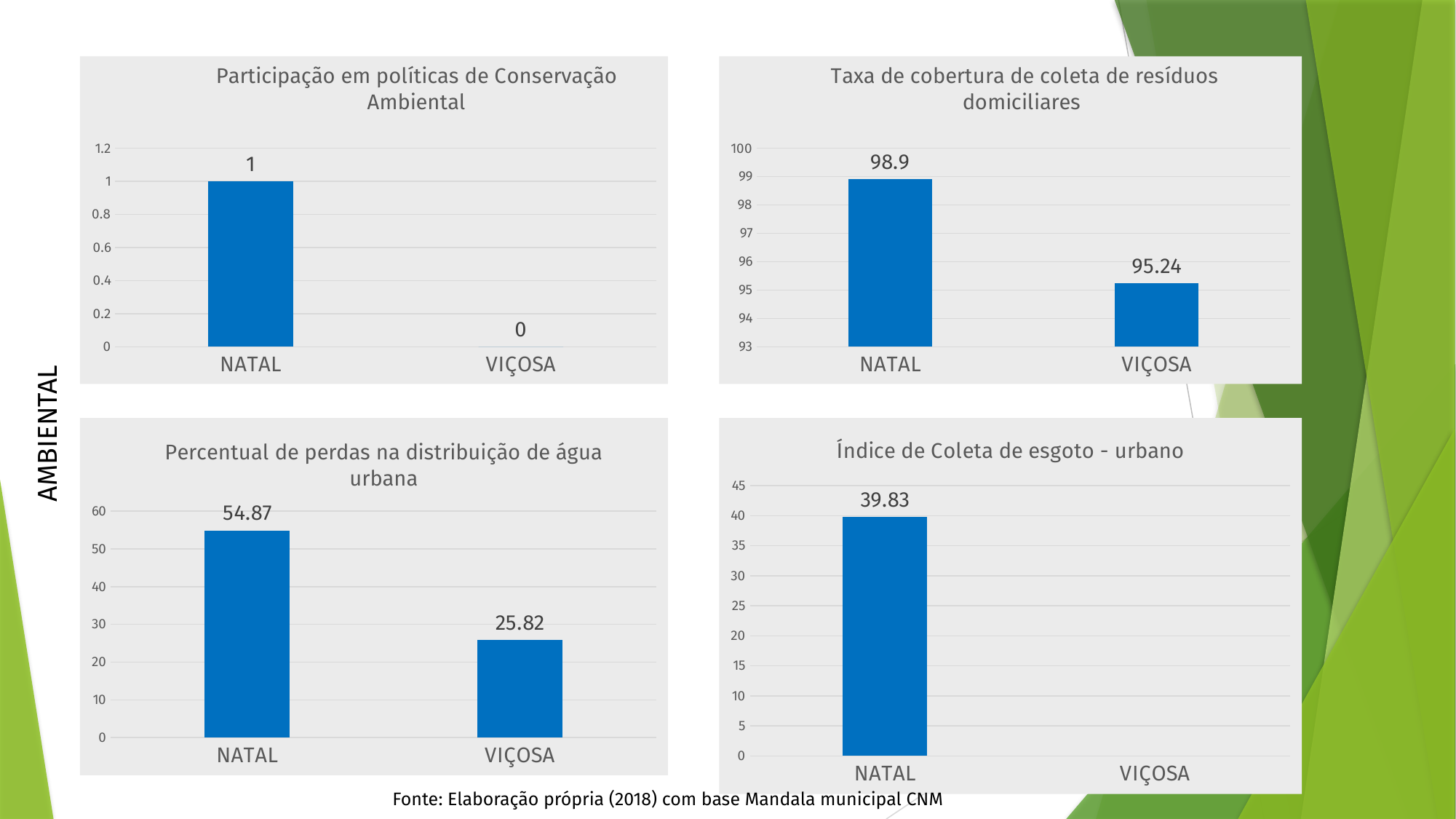

### Chart:

| Category | Participação em políticas de Conservação Ambiental |
|---|---|
| NATAL | 1.0 |
| VIÇOSA | 0.0 |

### Chart:

| Category | Taxa de cobertura de coleta de resíduos domiciliares  |
|---|---|
| NATAL | 98.9 |
| VIÇOSA | 95.24 |
AMBIENTAL

### Chart:

| Category | Percentual de perdas na distribuição de água urbana |
|---|---|
| NATAL | 54.87 |
| VIÇOSA | 25.82 |

### Chart:

| Category | Índice de Coleta de esgoto - urbano |
|---|---|
| NATAL | 39.83 |
| VIÇOSA | None |
Fonte: Elaboração própria (2018) com base Mandala municipal CNM